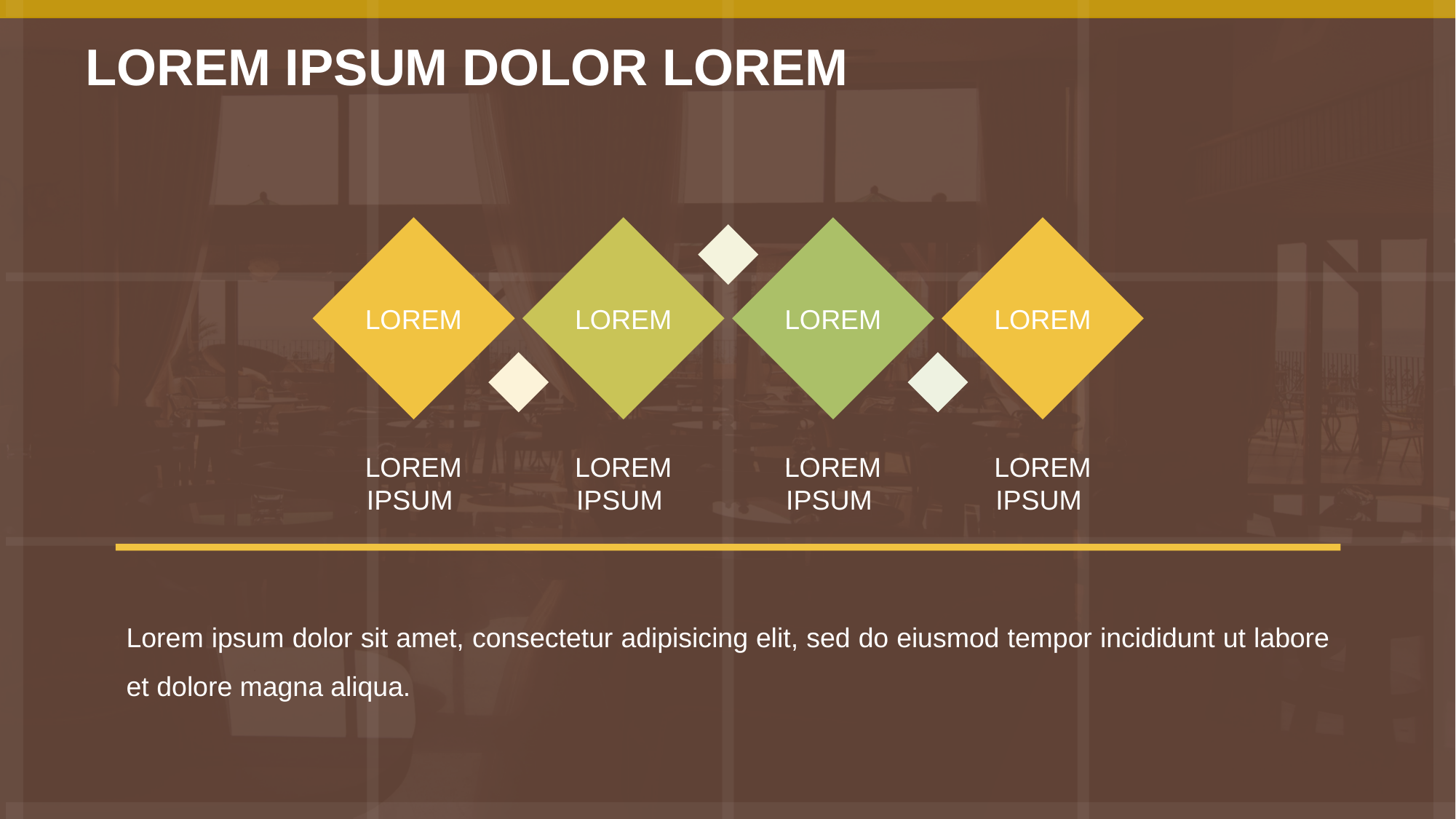

LOREM IPSUM DOLOR LOREM
LOREM
LOREM
LOREM
LOREM

LOREM IPSUM
LOREM IPSUM
LOREM IPSUM
LOREM IPSUM

Lorem ipsum dolor sit amet, consectetur adipisicing elit, sed do eiusmod tempor incididunt ut labore et dolore magna aliqua.